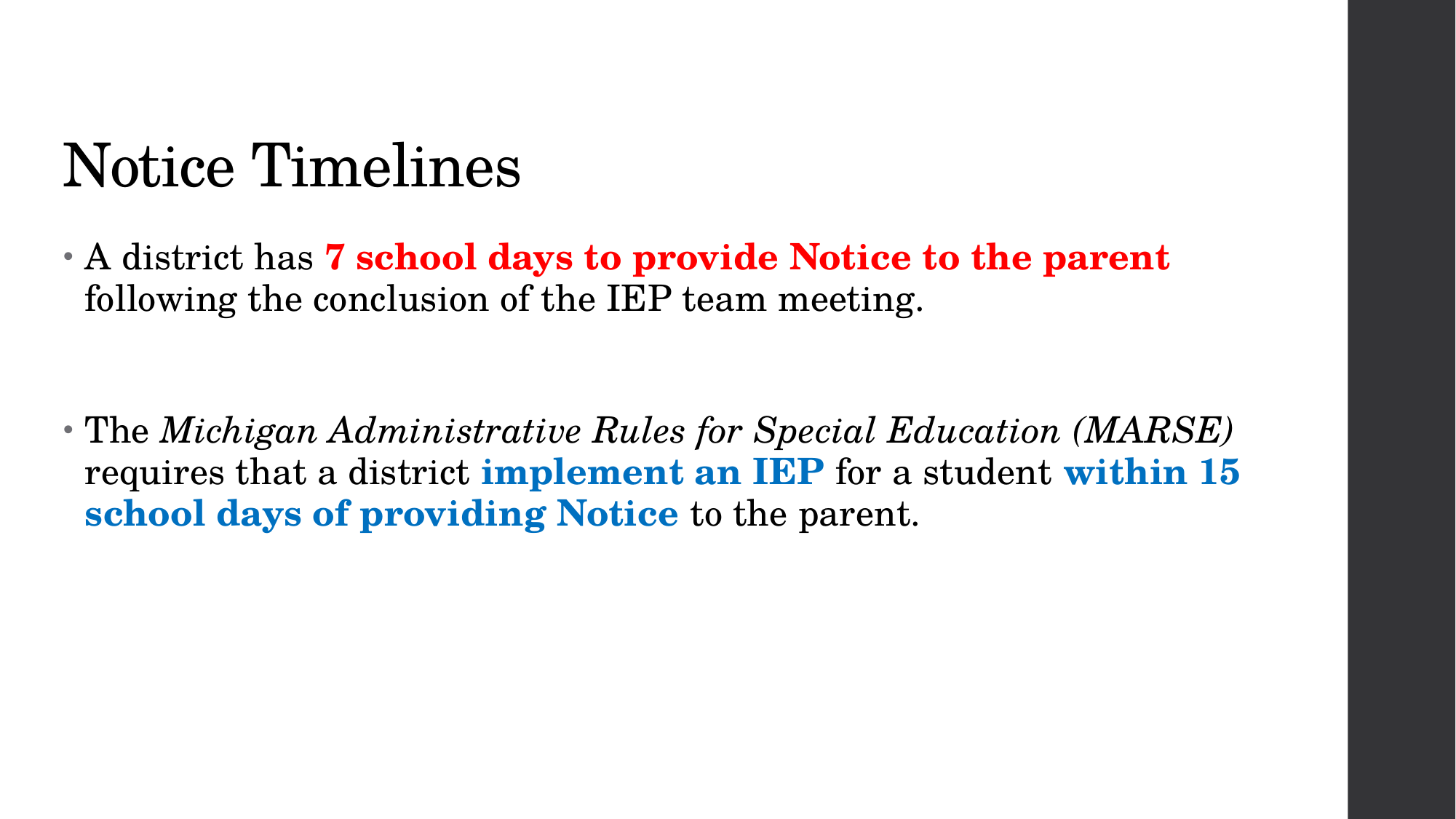

# Notice Timelines
A district has 7 school days to provide Notice to the parent  following the conclusion of the IEP team meeting.

The Michigan Administrative Rules for Special Education (MARSE) requires that a district implement an IEP for a student within 15 school days of providing Notice to the parent.